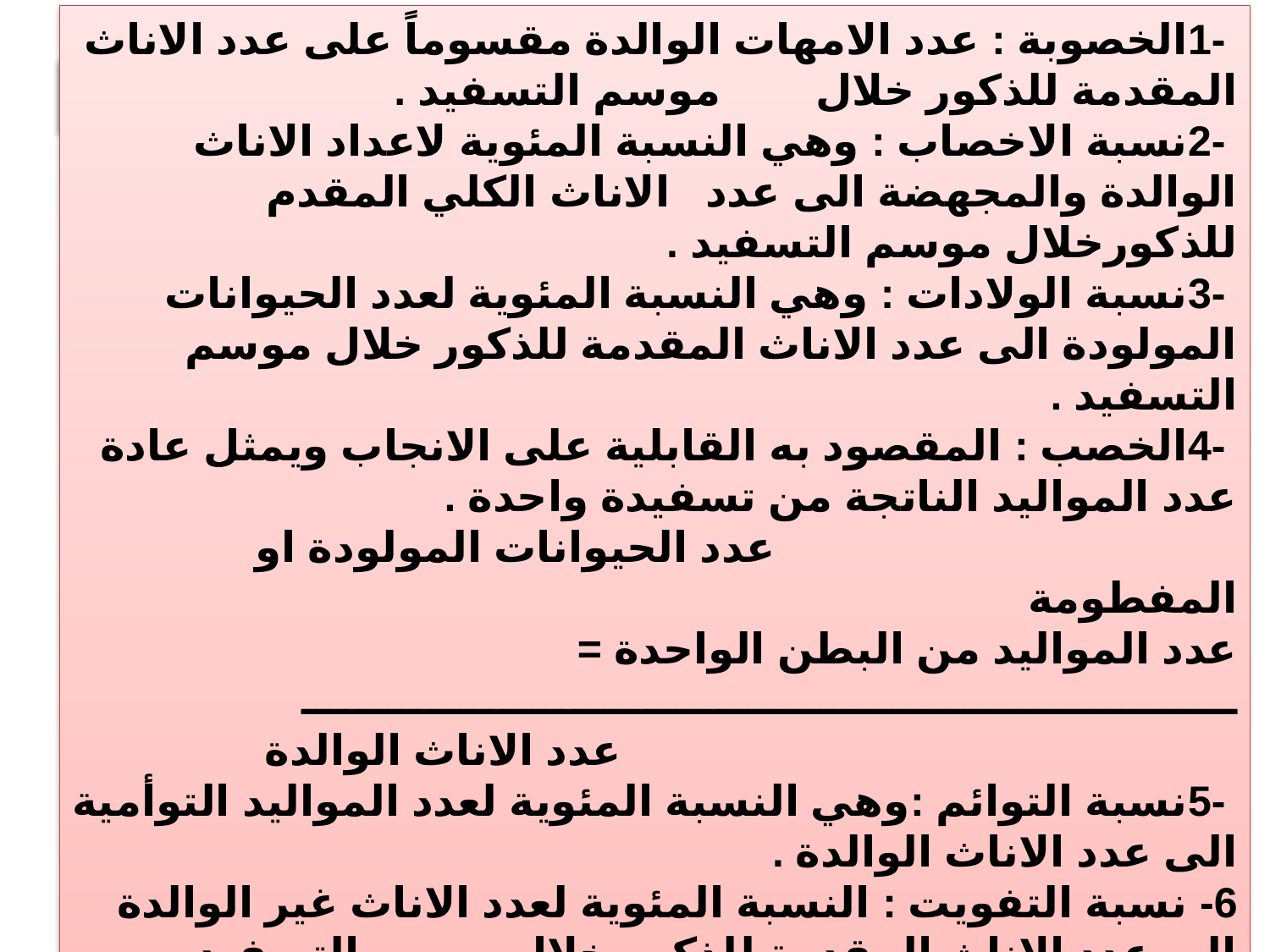

تقدير الكفاءة التناسلية في الاغنام والماعز
 -1الخصوبة : عدد الامهات الوالدة مقسوماً على عدد الاناث المقدمة للذكور خلال        موسم التسفيد .
 -2نسبة الاخصاب : وهي النسبة المئوية لاعداد الاناث الوالدة والمجهضة الى عدد   الاناث الكلي المقدم للذكورخلال موسم التسفيد .
 -3نسبة الولادات : وهي النسبة المئوية لعدد الحيوانات المولودة الى عدد الاناث المقدمة للذكور خلال موسم التسفيد .
 -4الخصب : المقصود به القابلية على الانجاب ويمثل عادة عدد المواليد الناتجة من تسفيدة واحدة .
                                       عدد الحيوانات المولودة او المفطومة
عدد المواليد من البطن الواحدة =  ـــــــــــــــــــــــــــــــــــــــــــــــــــــــــــــــــ
                                                    عدد الاناث الوالدة
 -5نسبة التوائم :وهي النسبة المئوية لعدد المواليد التوأمية الى عدد الاناث الوالدة .
6- نسبة التفويت : النسبة المئوية لعدد الاناث غير الوالدة الى عدد الاناث المقدمة للذكور خلال موسم التسفيد .